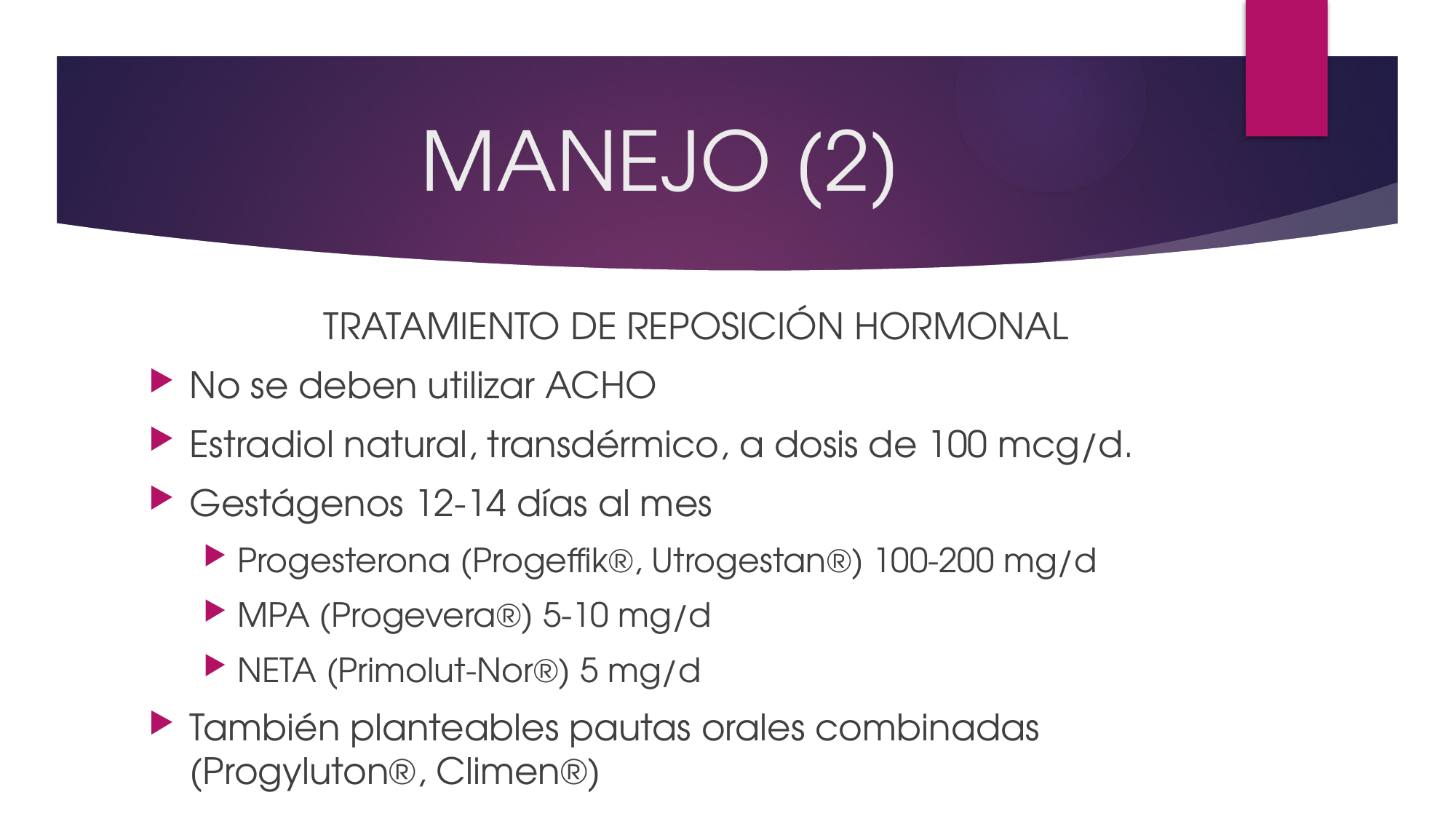

# MANEJO (2)
TRATAMIENTO DE REPOSICIÓN HORMONAL
No se deben utilizar ACHO
Estradiol natural, transdérmico, a dosis de 100 mcg/d.
Gestágenos 12-14 días al mes
Progesterona (Progeffik®, Utrogestan®) 100-200 mg/d
MPA (Progevera®) 5-10 mg/d
NETA (Primolut-Nor®) 5 mg/d
También planteables pautas orales combinadas (Progyluton®, Climen®)